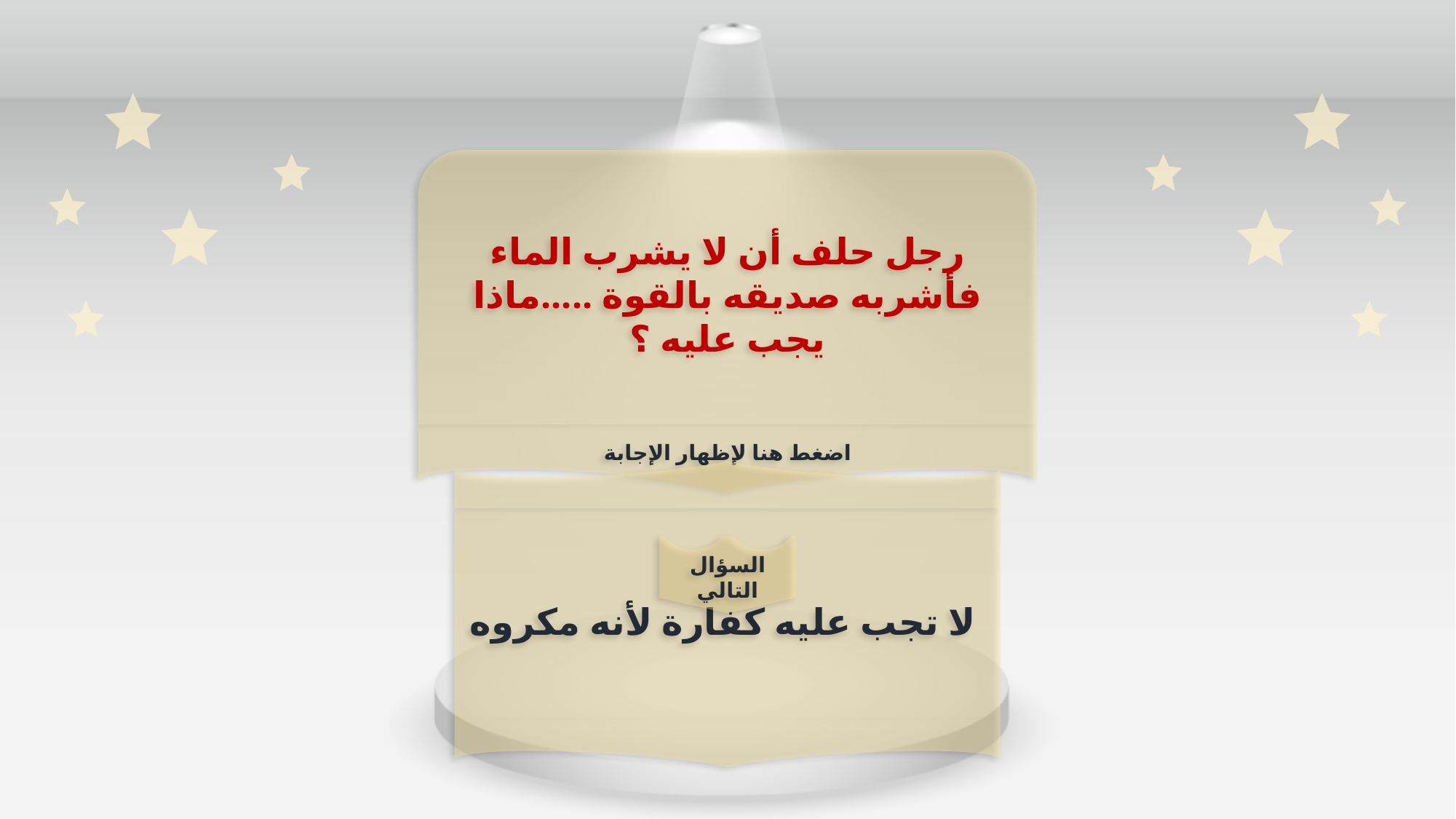

رجل حلف أن لا يشرب الماء فأشربه صديقه بالقوة .....ماذا يجب عليه ؟
اضغط هنا لإظهار الإجابة

لا تجب عليه كفارة لأنه مكروه

السؤال التالي